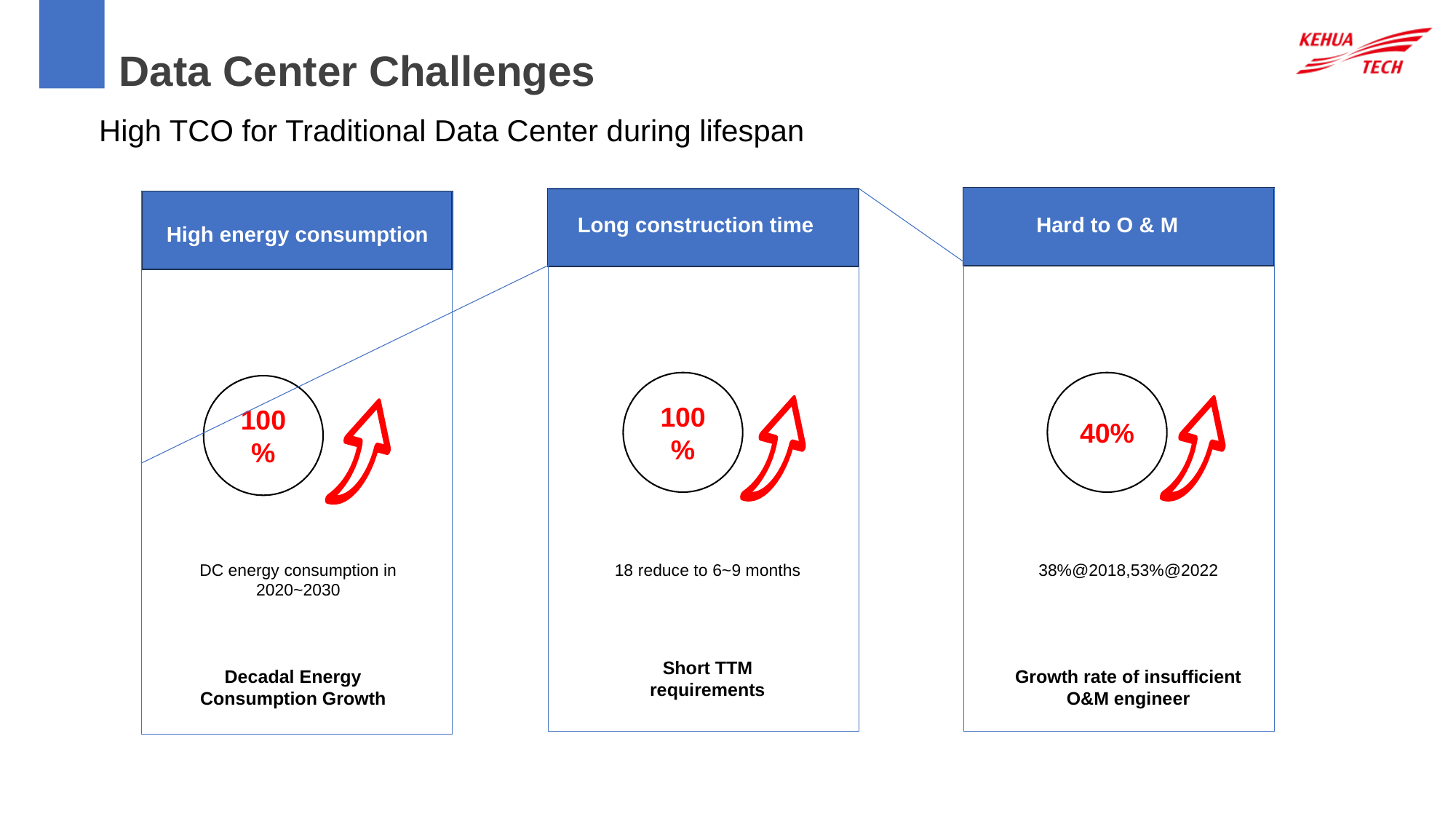

Data Center Challenges
High TCO for Traditional Data Center during lifespan

Hard to O & M
Long construction time
High energy consumption
40%
100%
100%

DC energy consumption in 2020~2030
18 reduce to 6~9 months
38%@2018,53%@2022
Short TTM requirements
Decadal Energy Consumption Growth
Growth rate of insufficient O&M engineer